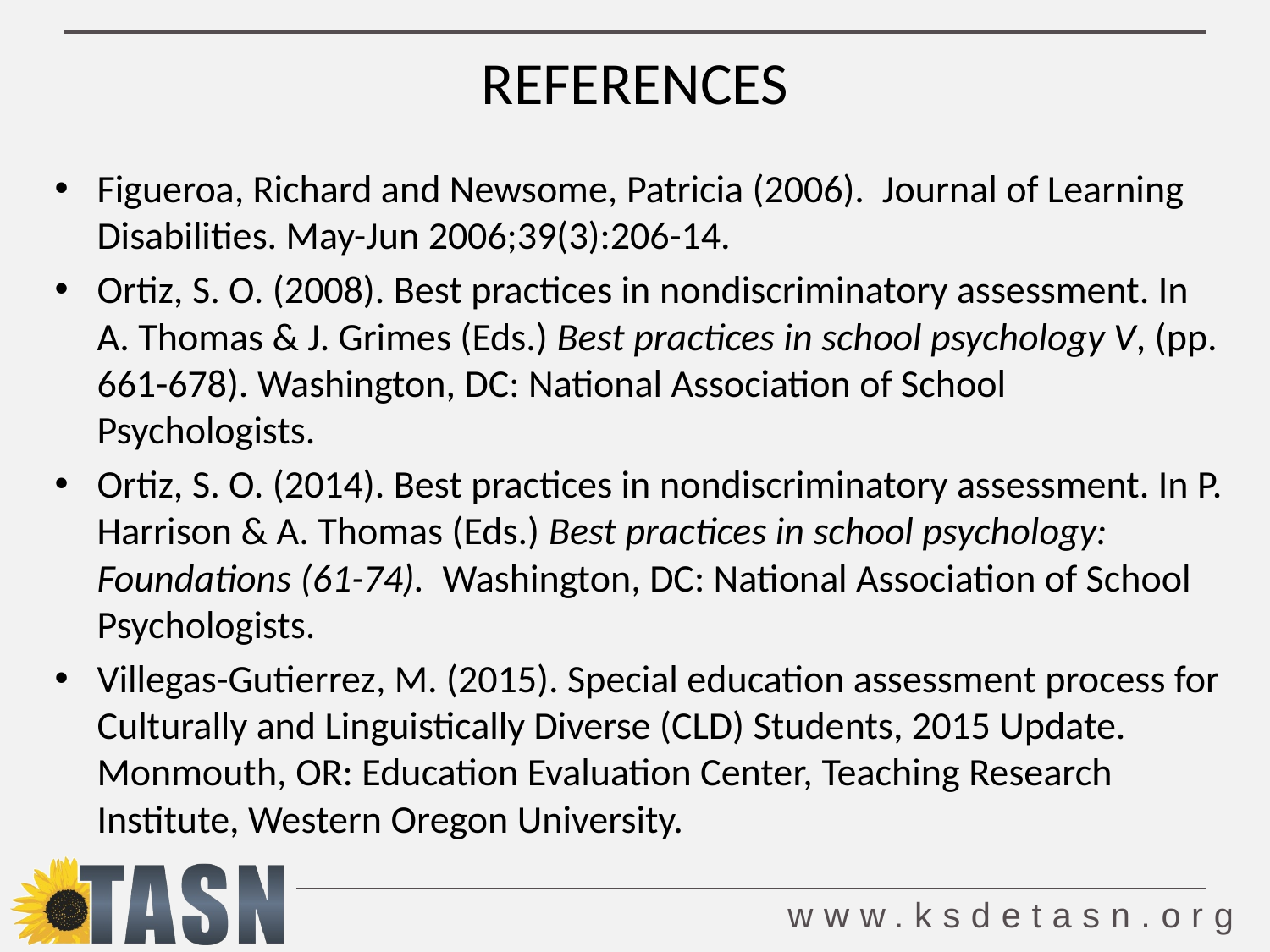

# REFERENCES
Figueroa, Richard and Newsome, Patricia (2006).  Journal of Learning Disabilities. May-Jun 2006;39(3):206-14.
Ortiz, S. O. (2008). Best practices in nondiscriminatory assessment. In A. Thomas & J. Grimes (Eds.) Best practices in school psychology V, (pp. 661-678). Washington, DC: National Association of School Psychologists.
Ortiz, S. O. (2014). Best practices in nondiscriminatory assessment. In P. Harrison & A. Thomas (Eds.) Best practices in school psychology: Foundations (61-74).  Washington, DC: National Association of School Psychologists.
Villegas-Gutierrez, M. (2015). Special education assessment process for Culturally and Linguistically Diverse (CLD) Students, 2015 Update. Monmouth, OR: Education Evaluation Center, Teaching Research Institute, Western Oregon University.